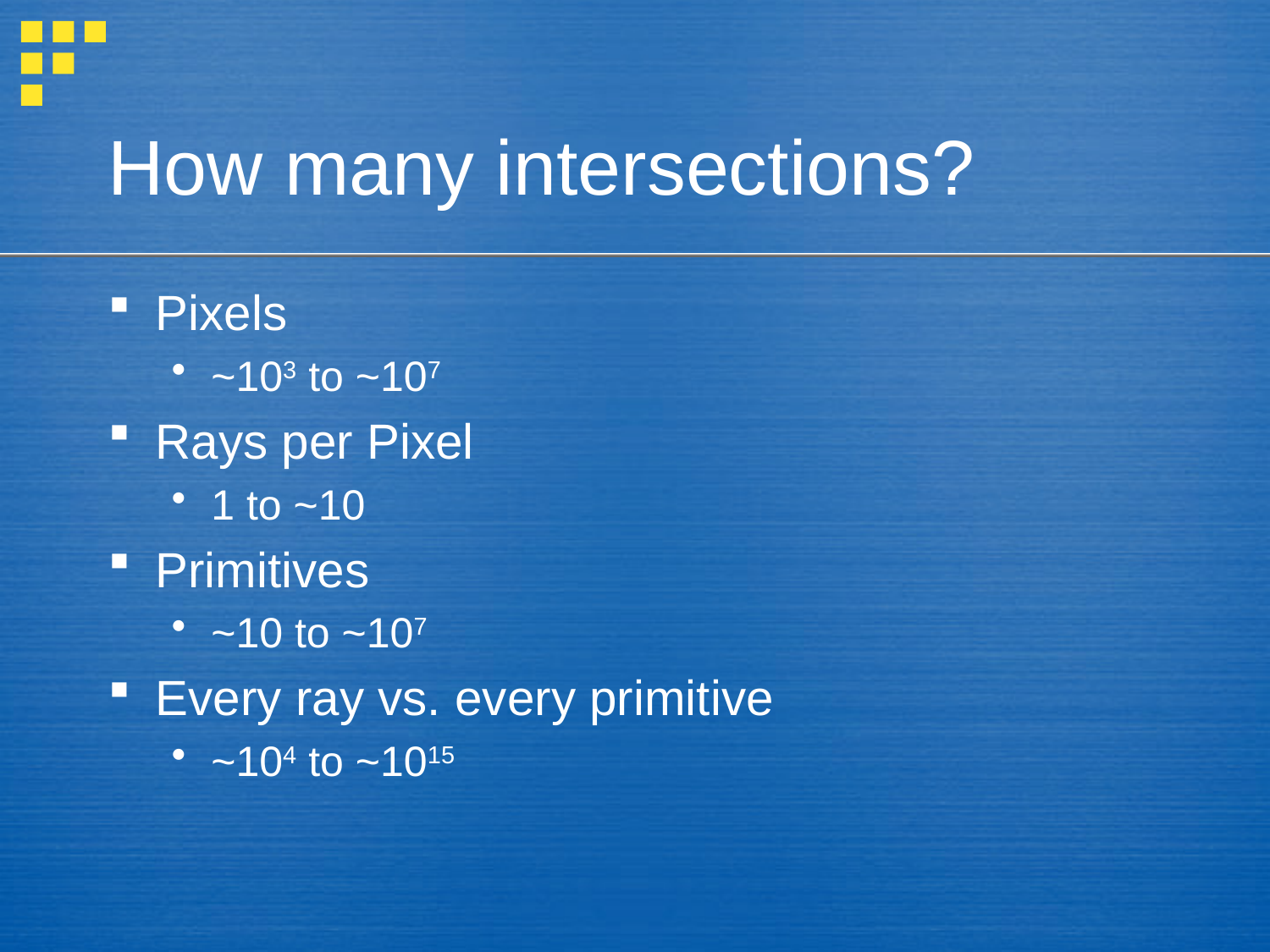

# How many intersections?
Pixels
~103 to ~107
Rays per Pixel
1 to ~10
Primitives
~10 to ~107
Every ray vs. every primitive
~104 to ~1015